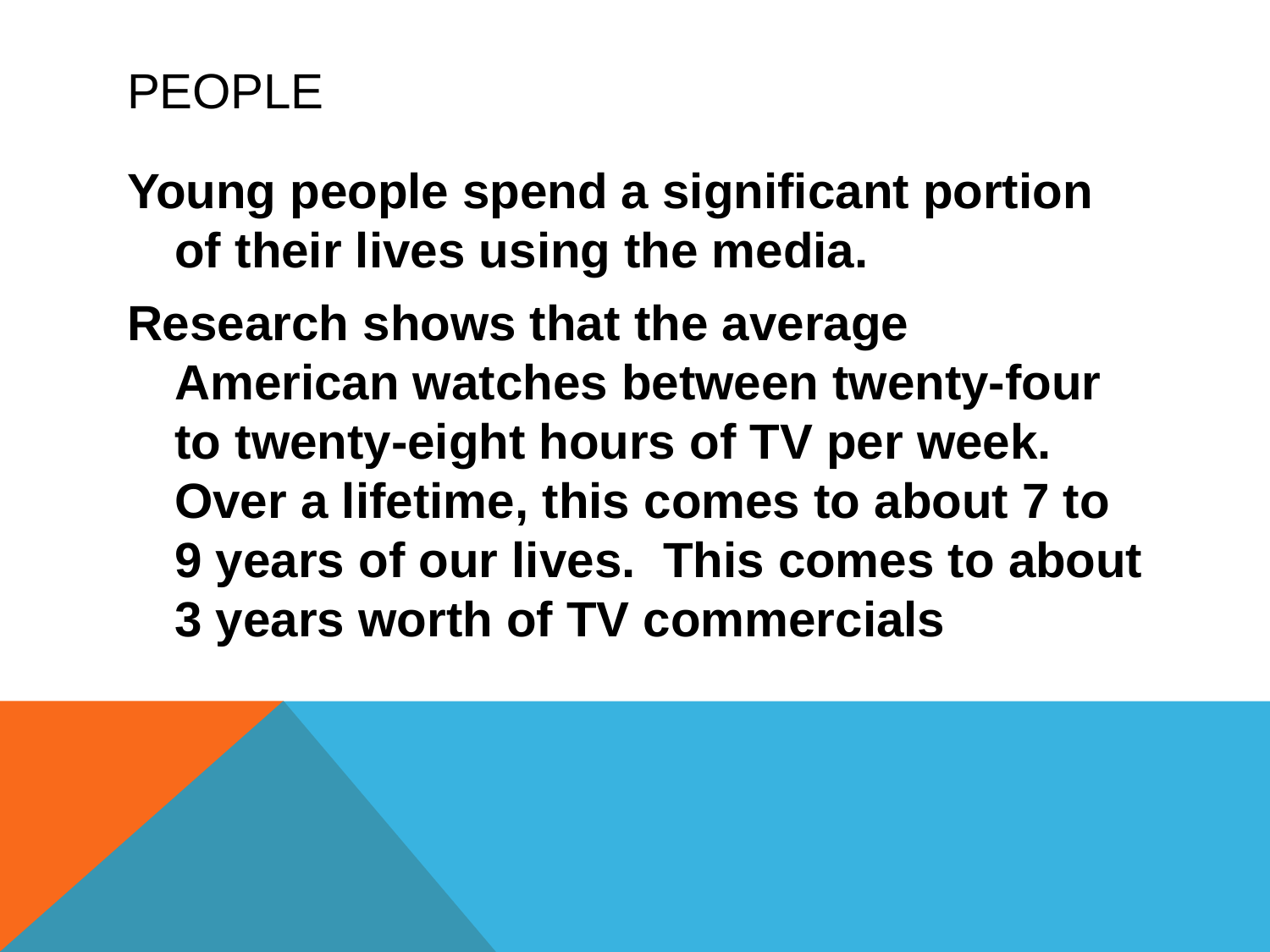

# People
Young people spend a significant portion of their lives using the media.
Research shows that the average American watches between twenty-four to twenty-eight hours of TV per week.  Over a lifetime, this comes to about 7 to 9 years of our lives.  This comes to about 3 years worth of TV commercials